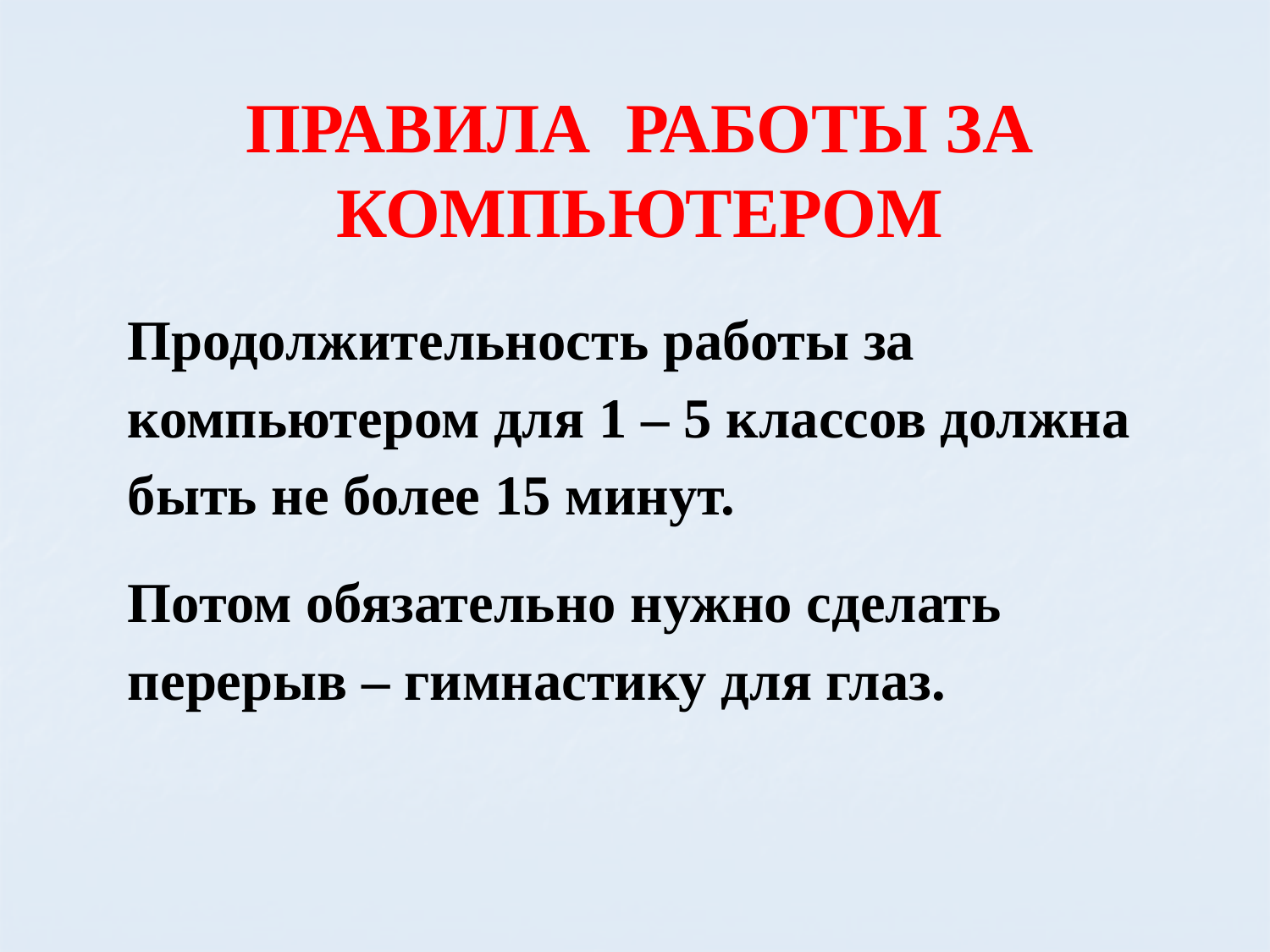

# Правила  работы за компьютером

Продолжительность работы за компьютером для 1 – 5 классов должна быть не более 15 минут.
Потом обязательно нужно сделать перерыв – гимнастику для глаз.